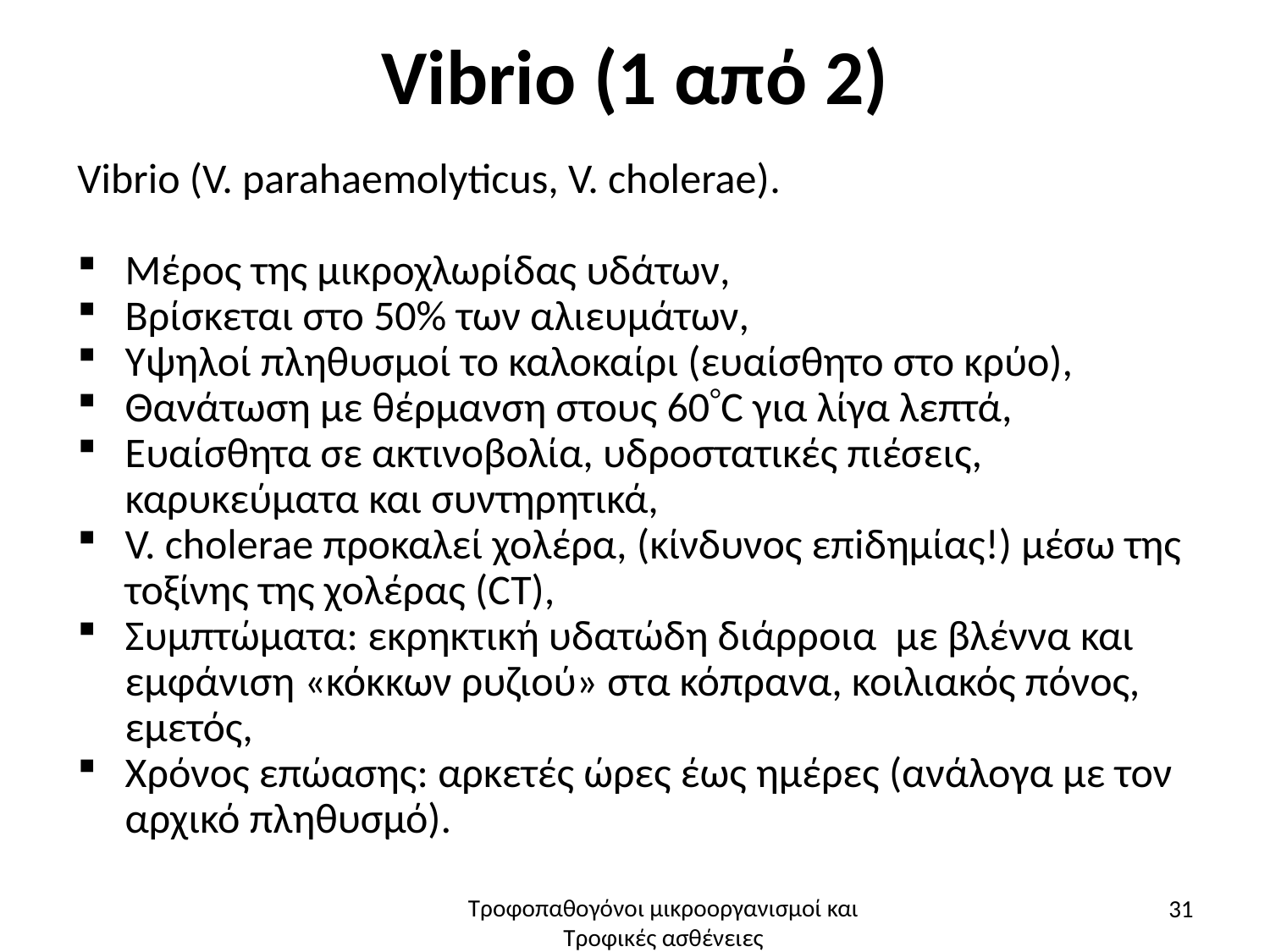

# Vibrio (1 από 2)
Vibrio (V. parahaemolyticus, V. cholerae).

Μέρος της μικροχλωρίδας υδάτων,
Βρίσκεται στο 50% των αλιευμάτων,
Υψηλοί πληθυσμοί το καλοκαίρι (ευαίσθητο στο κρύο),
Θανάτωση με θέρμανση στους 60°C για λίγα λεπτά,
Ευαίσθητα σε ακτινοβολία, υδροστατικές πιέσεις, καρυκεύματα και συντηρητικά,
V. cholerae προκαλεί χολέρα, (κίνδυνος επiδημίας!) μέσω της τοξίνης της χολέρας (CT),
Συμπτώματα: εκρηκτική υδατώδη διάρροια  με βλέννα και εμφάνιση «κόκκων ρυζιού» στα κόπρανα, κοιλιακός πόνος, εμετός,
Χρόνος επώασης: αρκετές ώρες έως ημέρες (ανάλογα με τον αρχικό πληθυσμό).
31
Τροφοπαθογόνοι μικροοργανισμοί και Τροφικές ασθένειες